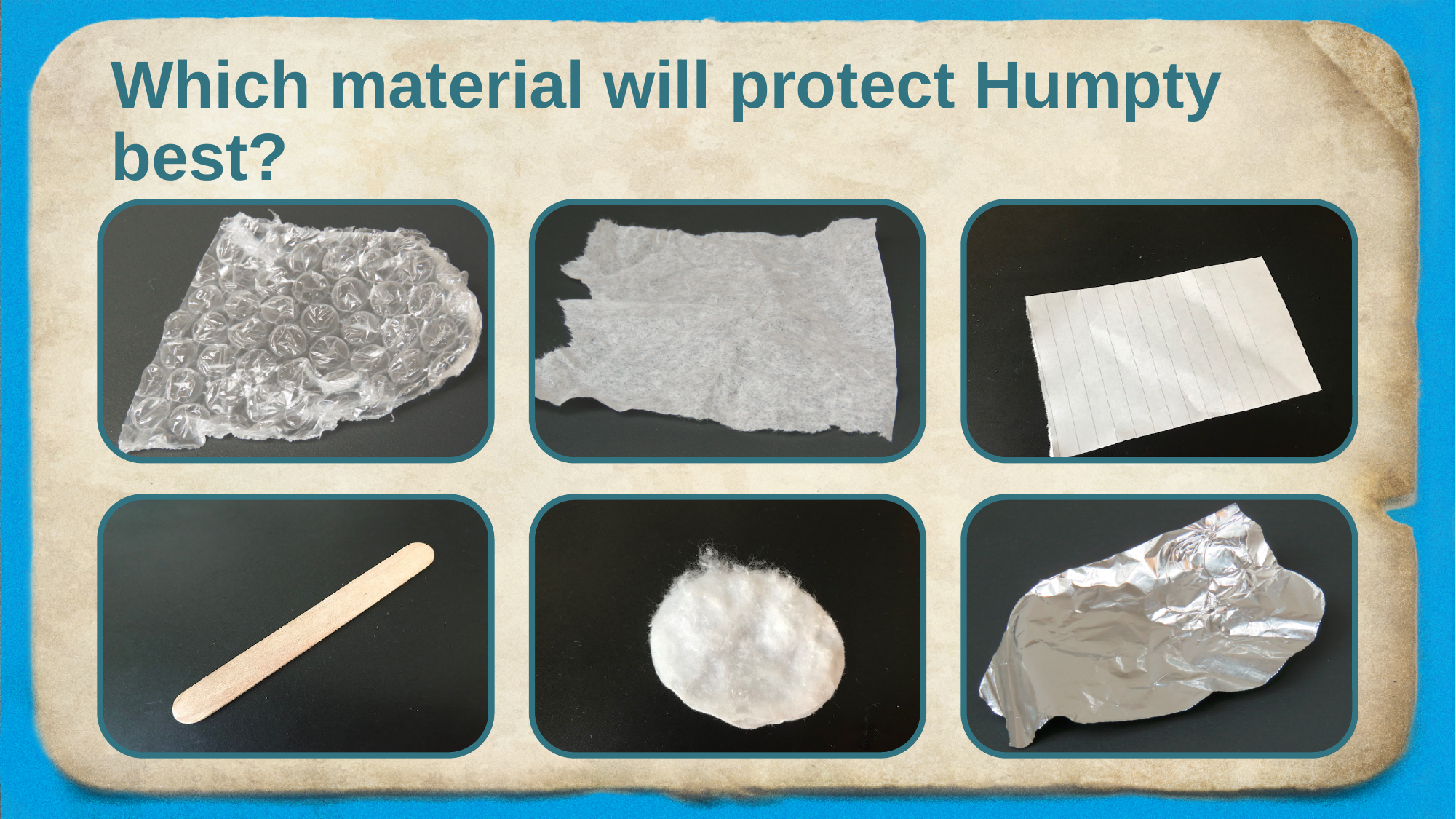

# Which material will protect Humpty best?